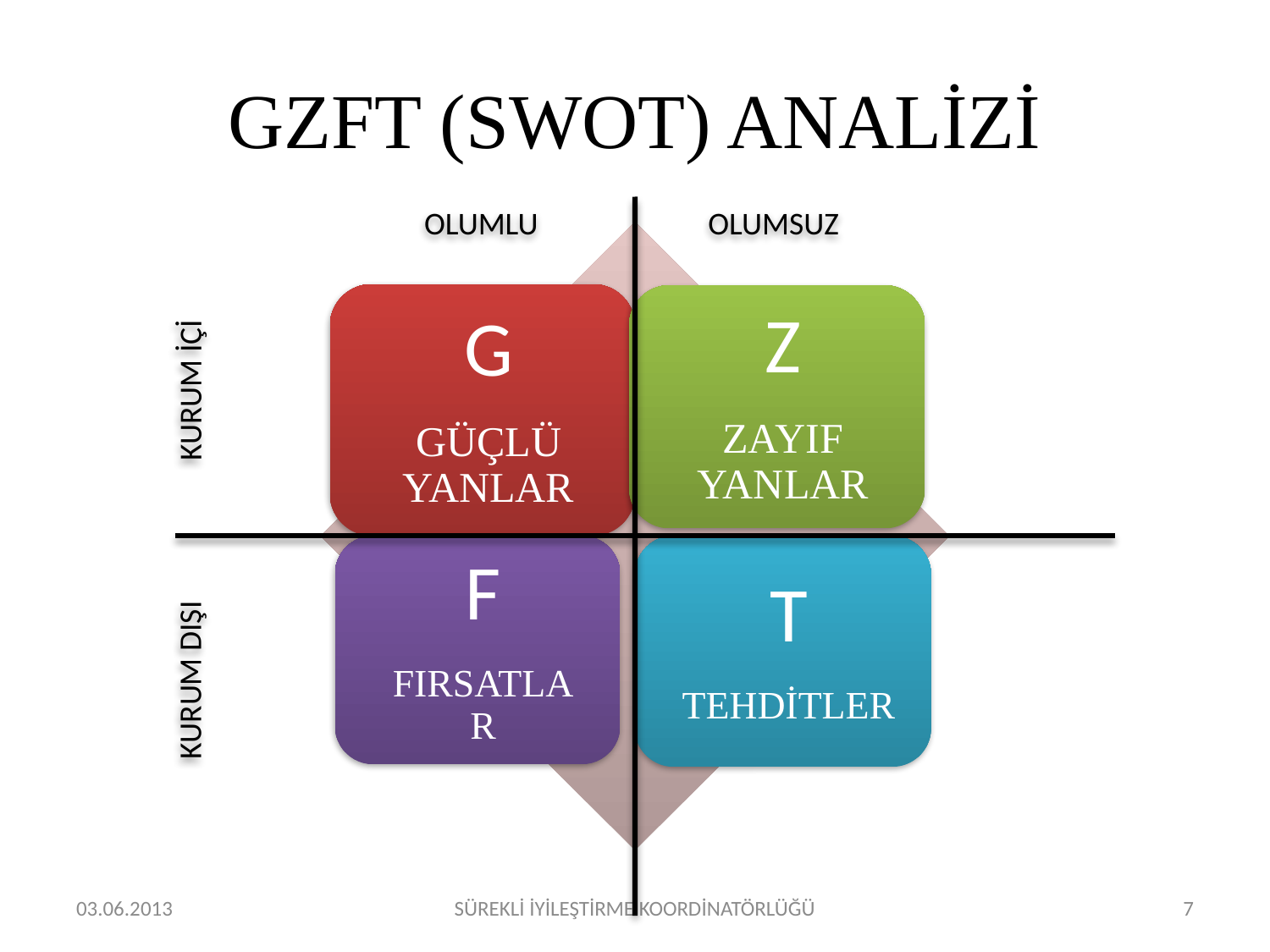

# GZFT (SWOT) ANALİZİ
OLUMLU
OLUMSUZ
G
GÜÇLÜ YANLAR
Z
ZAYIF YANLAR
F
FIRSATLAR
T
TEHDİTLER
KURUM İÇİ
KURUM DIŞI
03.06.2013
SÜREKLİ İYİLEŞTİRME KOORDİNATÖRLÜĞÜ
7